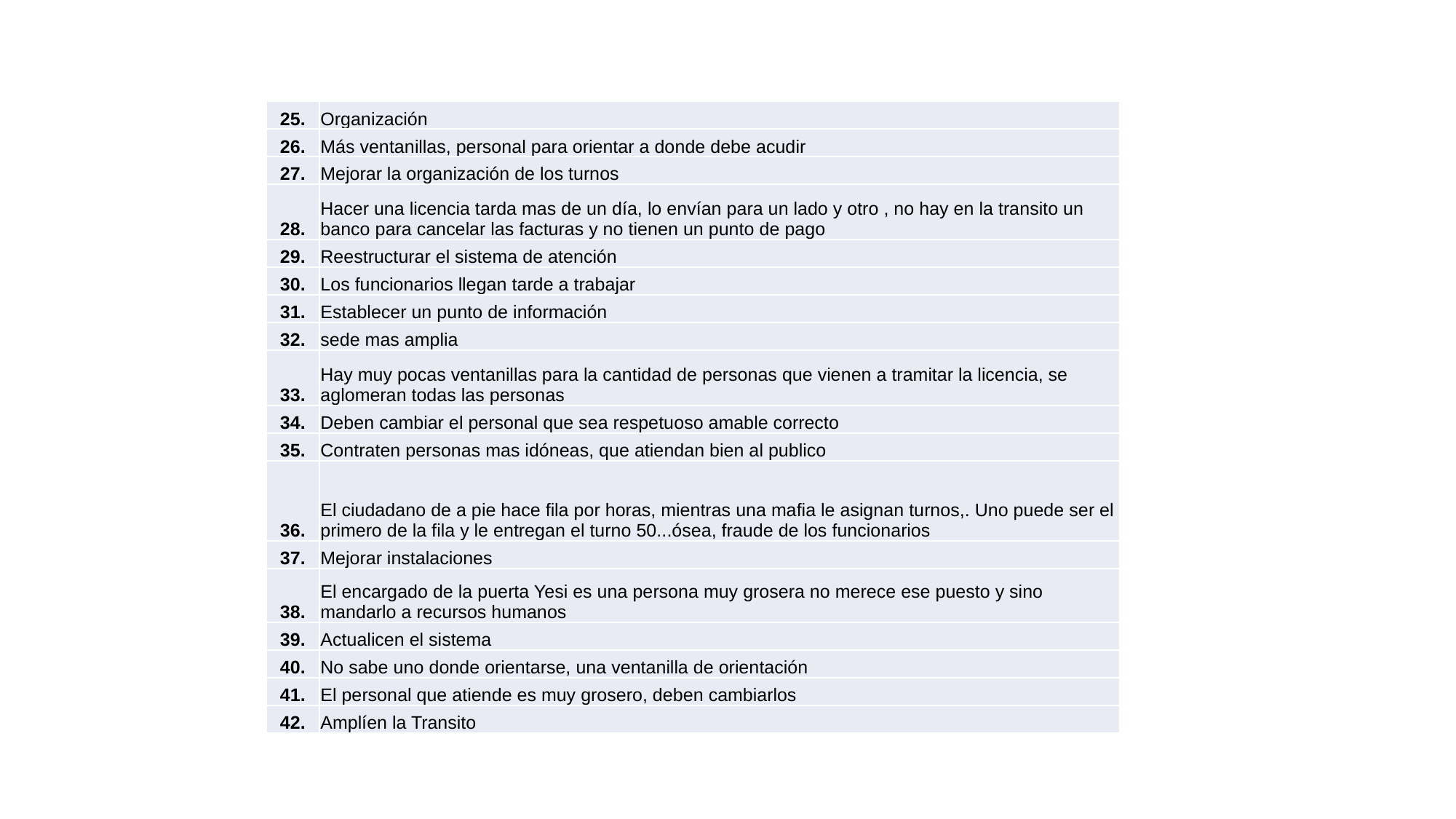

| 25. | Organización |
| --- | --- |
| 26. | Más ventanillas, personal para orientar a donde debe acudir |
| 27. | Mejorar la organización de los turnos |
| 28. | Hacer una licencia tarda mas de un día, lo envían para un lado y otro , no hay en la transito un banco para cancelar las facturas y no tienen un punto de pago |
| 29. | Reestructurar el sistema de atención |
| 30. | Los funcionarios llegan tarde a trabajar |
| 31. | Establecer un punto de información |
| 32. | sede mas amplia |
| 33. | Hay muy pocas ventanillas para la cantidad de personas que vienen a tramitar la licencia, se aglomeran todas las personas |
| 34. | Deben cambiar el personal que sea respetuoso amable correcto |
| 35. | Contraten personas mas idóneas, que atiendan bien al publico |
| 36. | El ciudadano de a pie hace fila por horas, mientras una mafia le asignan turnos,. Uno puede ser el primero de la fila y le entregan el turno 50...ósea, fraude de los funcionarios |
| 37. | Mejorar instalaciones |
| 38. | El encargado de la puerta Yesi es una persona muy grosera no merece ese puesto y sino mandarlo a recursos humanos |
| 39. | Actualicen el sistema |
| 40. | No sabe uno donde orientarse, una ventanilla de orientación |
| 41. | El personal que atiende es muy grosero, deben cambiarlos |
| 42. | Amplíen la Transito |